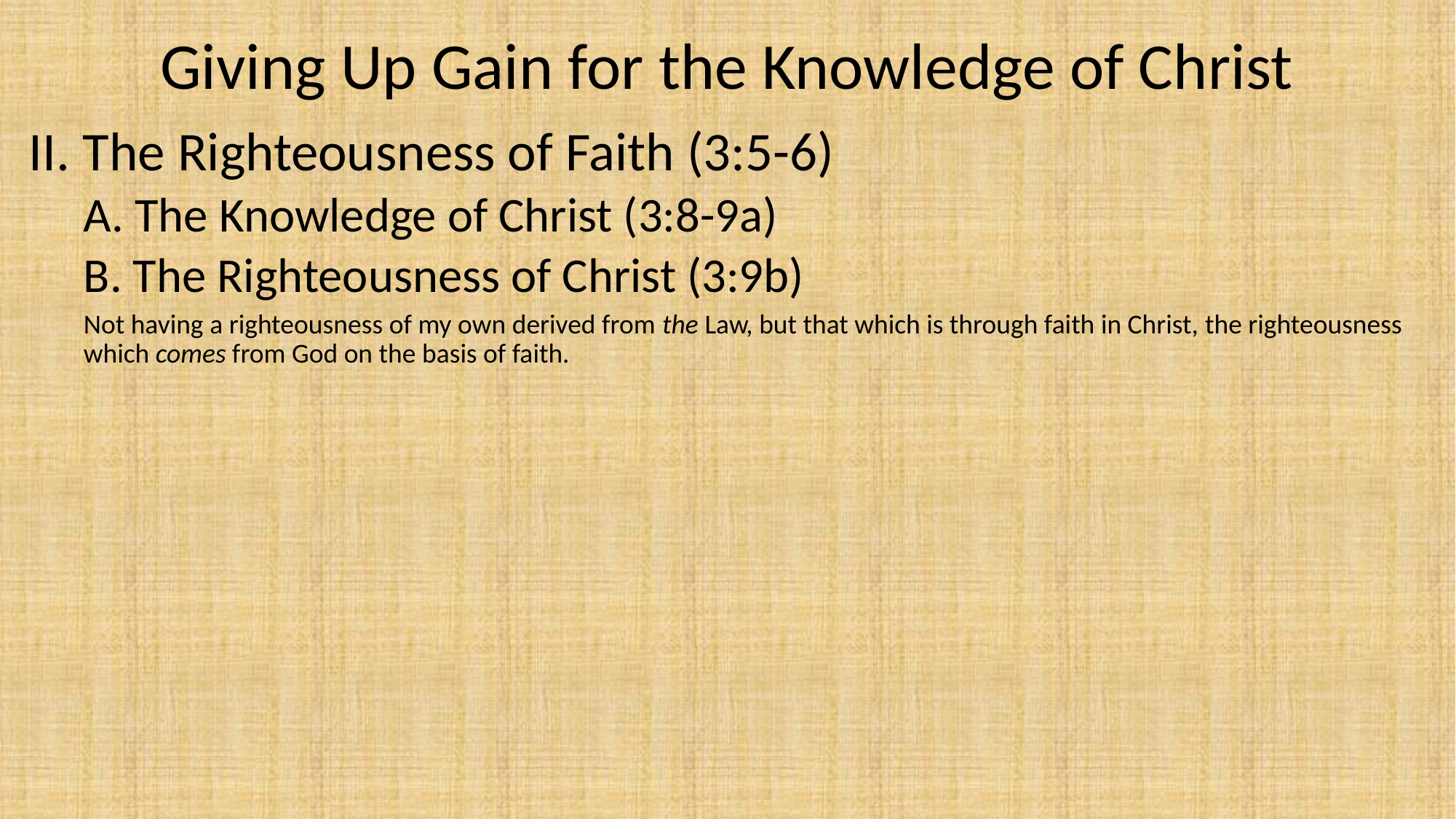

# Giving Up Gain for the Knowledge of Christ
II. The Righteousness of Faith (3:5-6)
A. The Knowledge of Christ (3:8-9a)
B. The Righteousness of Christ (3:9b)
Not having a righteousness of my own derived from the Law, but that which is through faith in Christ, the righteousness which comes from God on the basis of faith.